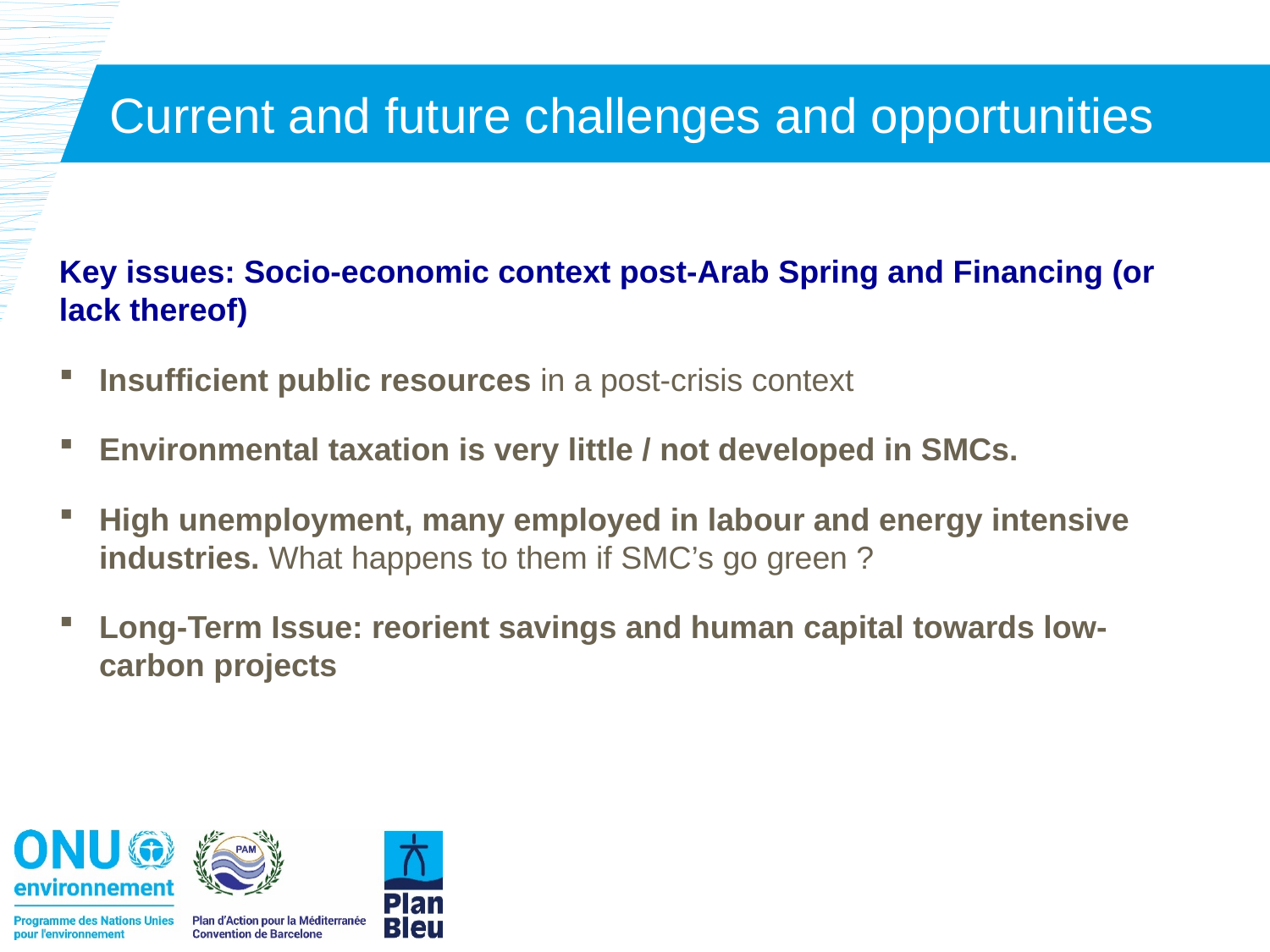

# Current and future challenges and opportunities
Key issues: Socio-economic context post-Arab Spring and Financing (or lack thereof)
Insufficient public resources in a post-crisis context
Environmental taxation is very little / not developed in SMCs.
High unemployment, many employed in labour and energy intensive industries. What happens to them if SMC’s go green ?
Long-Term Issue: reorient savings and human capital towards low-carbon projects